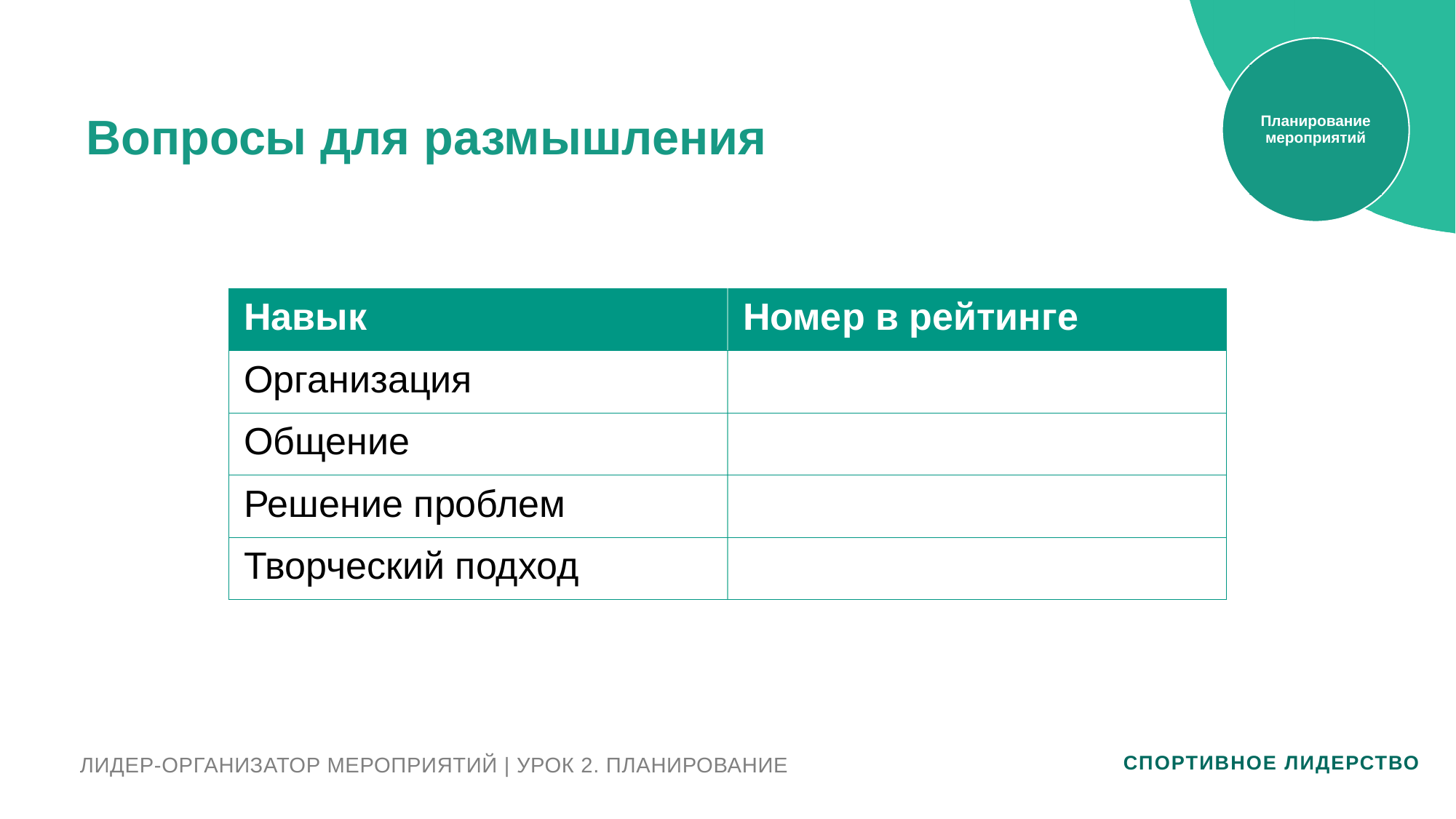

Планирование мероприятий
Вопросы для размышления
| Навык | Номер в рейтинге |
| --- | --- |
| Организация |  |
| Общение |  |
| Решение проблем |  |
| Творческий подход |  |
ЛИДЕР-ОРГАНИЗАТОР МЕРОПРИЯТИЙ | УРОК 2. ПЛАНИРОВАНИЕ